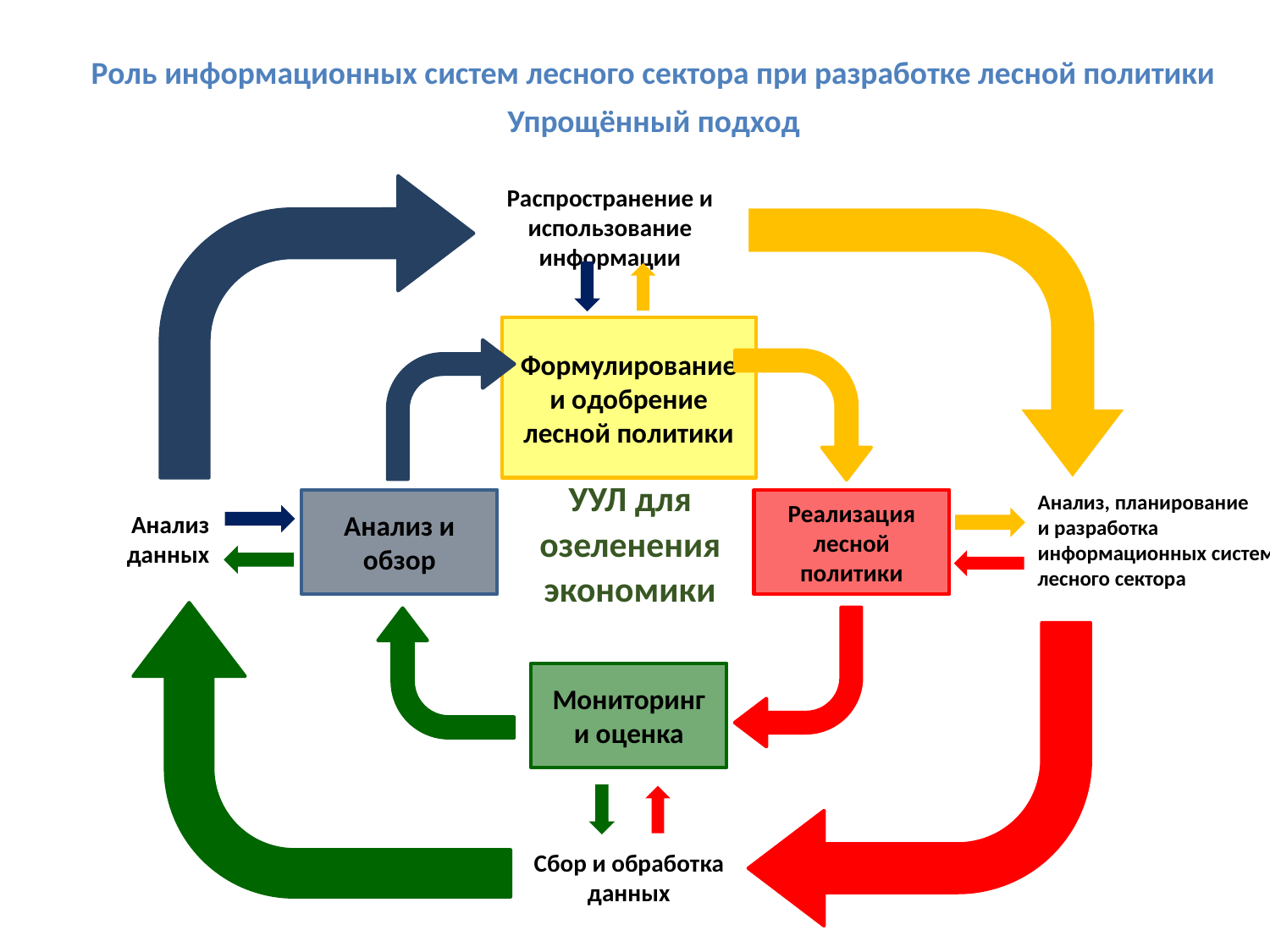

Роль информационных систем лесного сектора при разработке лесной политики
Упрощённый подход

Распространение и использование
информации

Формулирование и одобрение лесной политики

УУЛ для озеленения экономики
Анализ, планирование
и разработка информационных систем лесного сектора
Анализ и обзор
Реализация лесной политики
Анализ данных

Мониторинг и оценка

Сбор и обработка данных